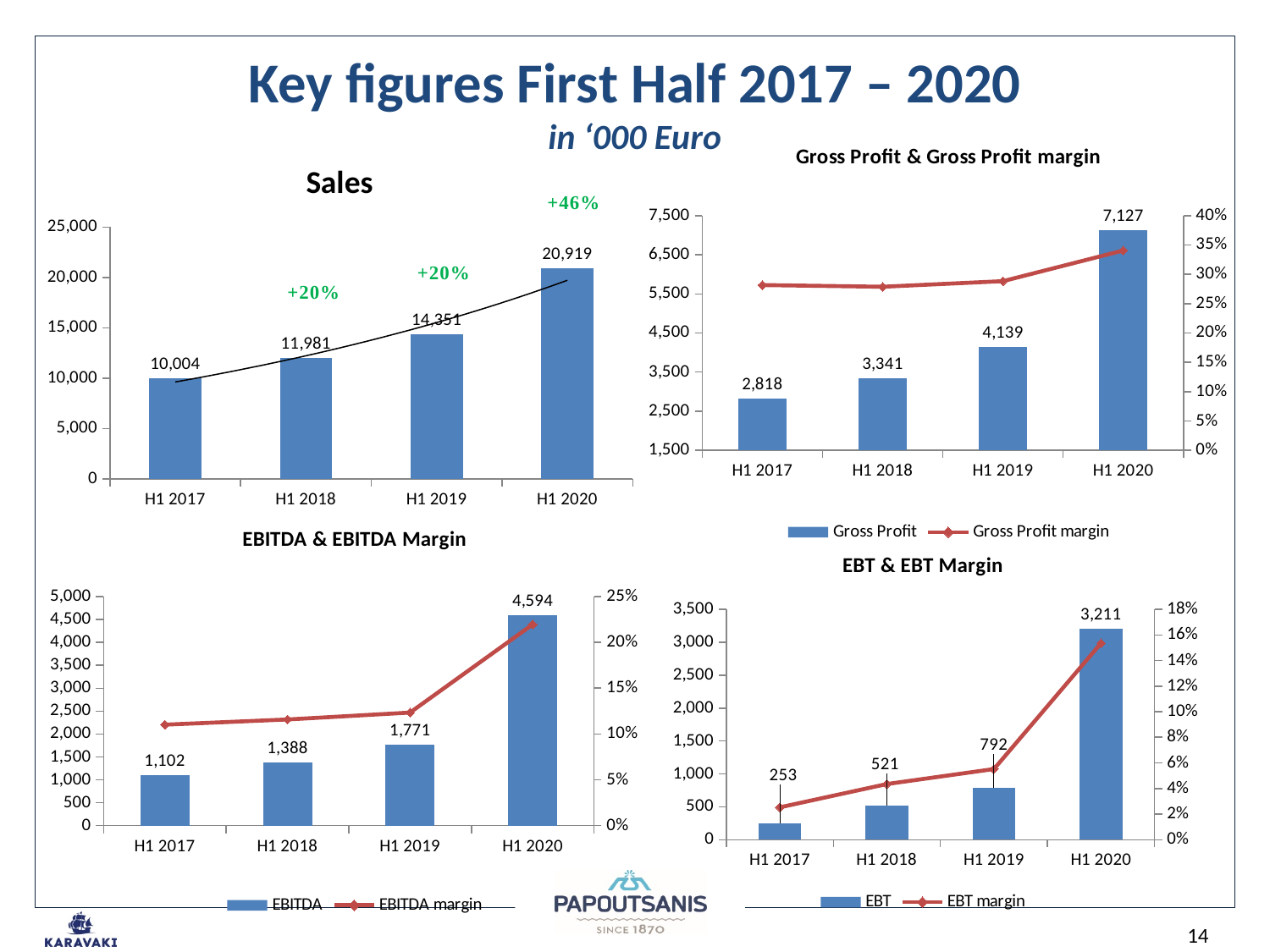

# Key figures First Half 2017 – 2020 in ‘000 Euro

### Chart: Gross Profit & Gross Profit margin

| Category | Gross Profit | Gross Profit margin |
|---|---|---|
| H1 2017 | 2818.0 | 0.281687325069972 |
| H1 2018 | 3341.0 | 0.27885819213755114 |
| H1 2019 | 4139.0 | 0.28841195735488817 |
| H1 2020 | 7127.0 | 0.3406950619054448 |

### Chart: Sales

| Category | Turnover |
|---|---|
| H1 2017 | 10004.0 |
| H1 2018 | 11981.0 |
| H1 2019 | 14351.0 |
| H1 2020 | 20919.0 |

### Chart: EBITDA & EBITDA Margin

| Category | EBITDA | EBITDA margin |
|---|---|---|
| H1 2017 | 1102.3 | 0.11018592562974809 |
| H1 2018 | 1387.7 | 0.11582505633920374 |
| H1 2019 | 1771.0 | 0.12340603442268831 |
| H1 2020 | 4594.0 | 0.21960896792389695 |

### Chart: EBT & EBT Margin

| Category | EBT | EBT margin |
|---|---|---|
| H1 2017 | 253.0 | 0.025289884046381446 |
| H1 2018 | 521.0 | 0.043485518738001834 |
| H1 2019 | 791.6 | 0.05515991916939586 |
| H1 2020 | 3211.0 | 0.15349682107175294 |
14